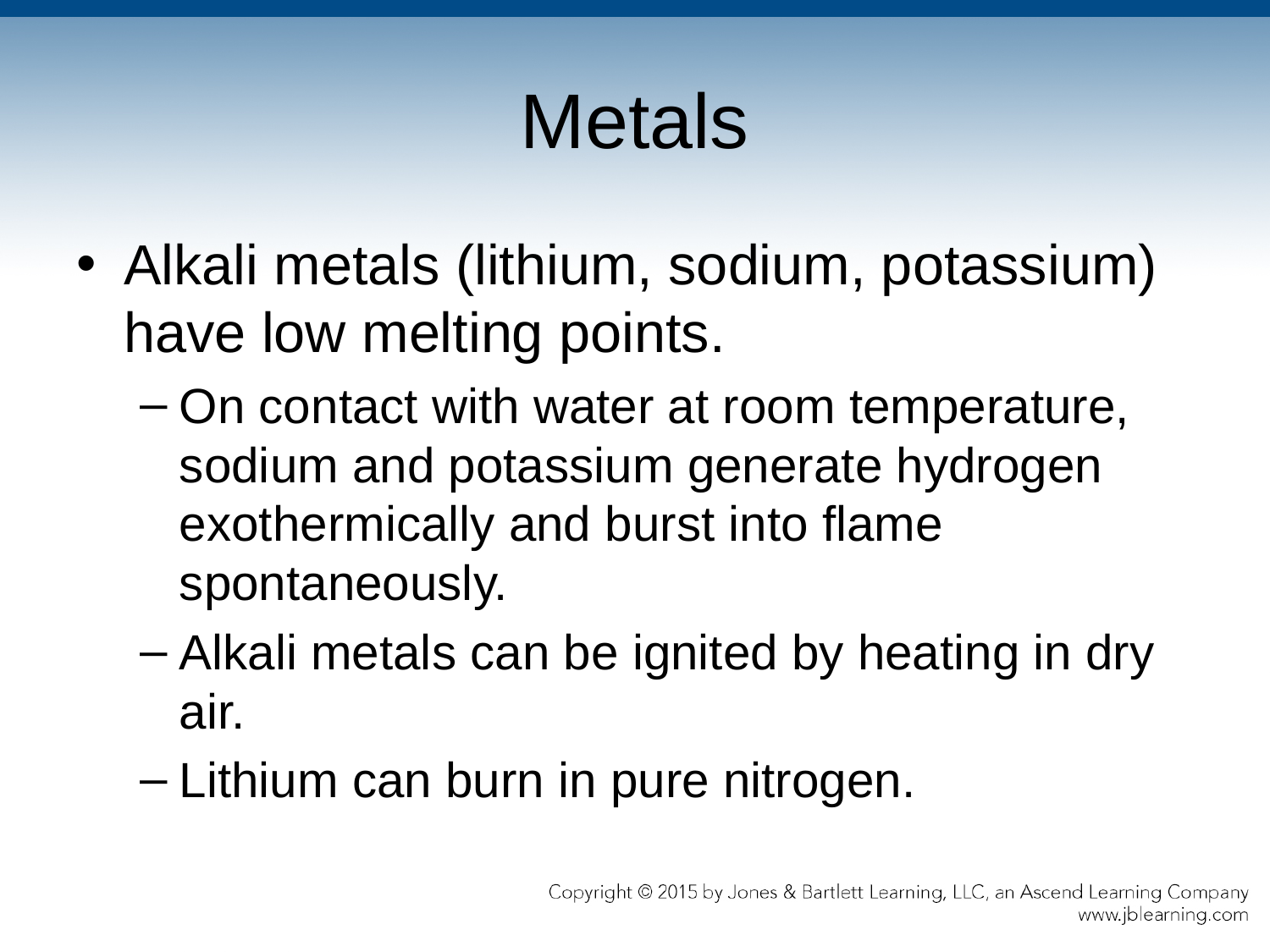

# Metals
Alkali metals (lithium, sodium, potassium) have low melting points.
On contact with water at room temperature, sodium and potassium generate hydrogen exothermically and burst into flame spontaneously.
Alkali metals can be ignited by heating in dry air.
Lithium can burn in pure nitrogen.